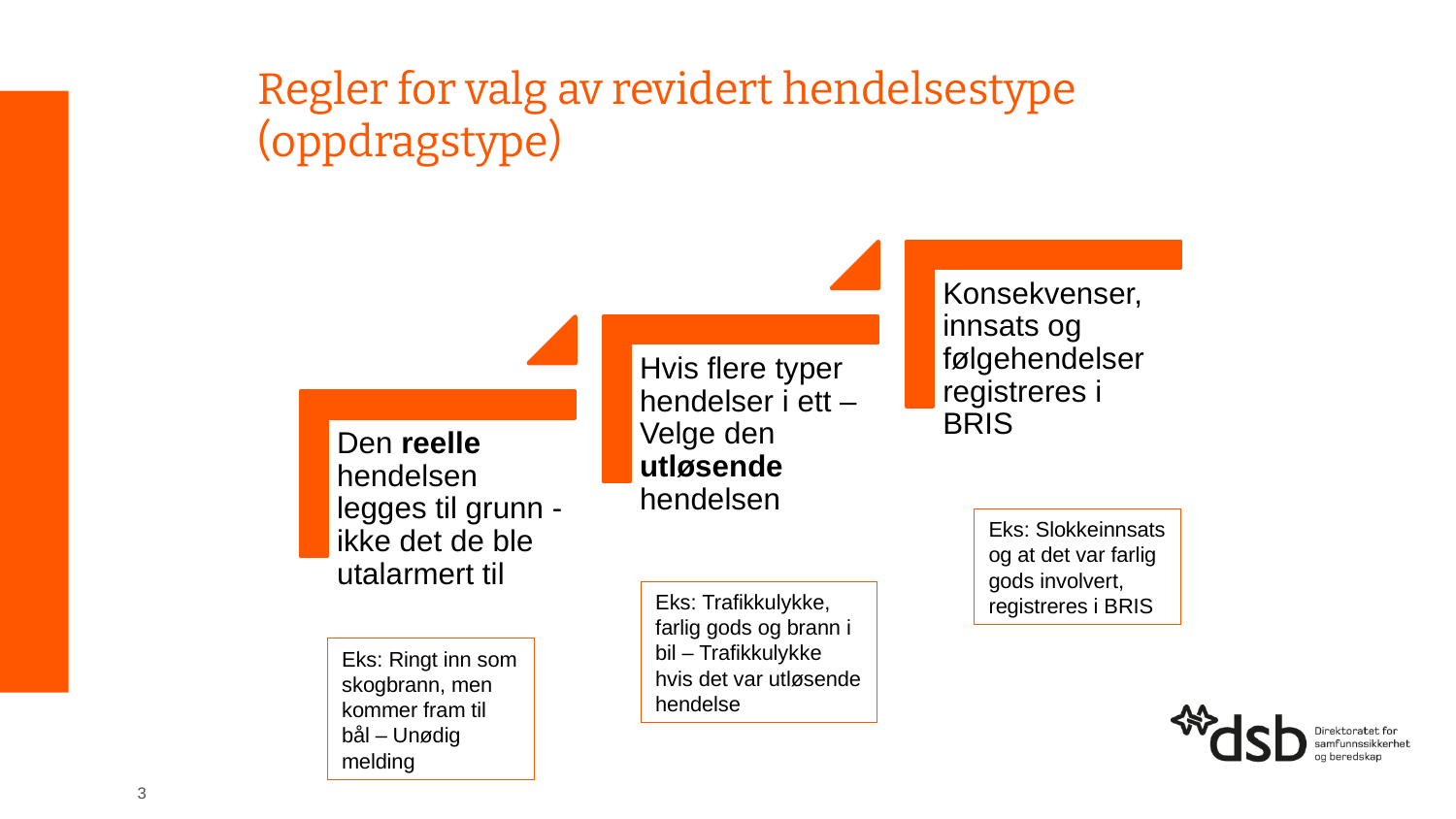

# Regler for valg av revidert hendelsestype (oppdragstype)
Den reelle hendelsen legges til grunn - ikke det de ble utalarmert til
Hvis flere typer hendelser i ett – Velge den utløsende hendelsen
Konsekvenser, innsats og følgehendelser registreres i BRIS
Eks: Slokkeinnsats og at det var farlig gods involvert, registreres i BRIS
Eks: Trafikkulykke, farlig gods og brann i bil – Trafikkulykke hvis det var utløsende hendelse
Eks: Ringt inn som skogbrann, men kommer fram til bål – Unødig melding
3